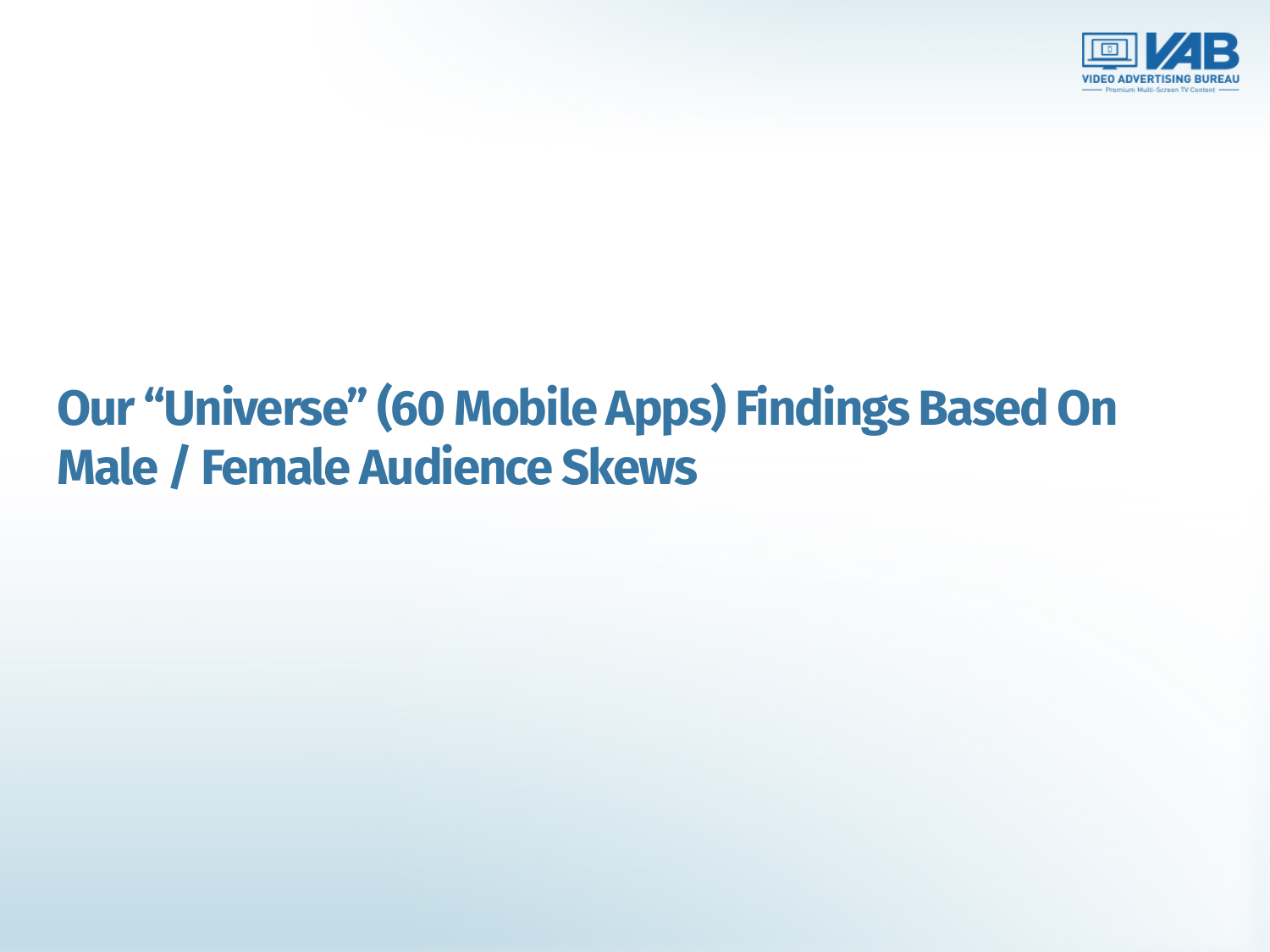

Our “Universe” (60 Mobile Apps) Findings Based On Male / Female Audience Skews